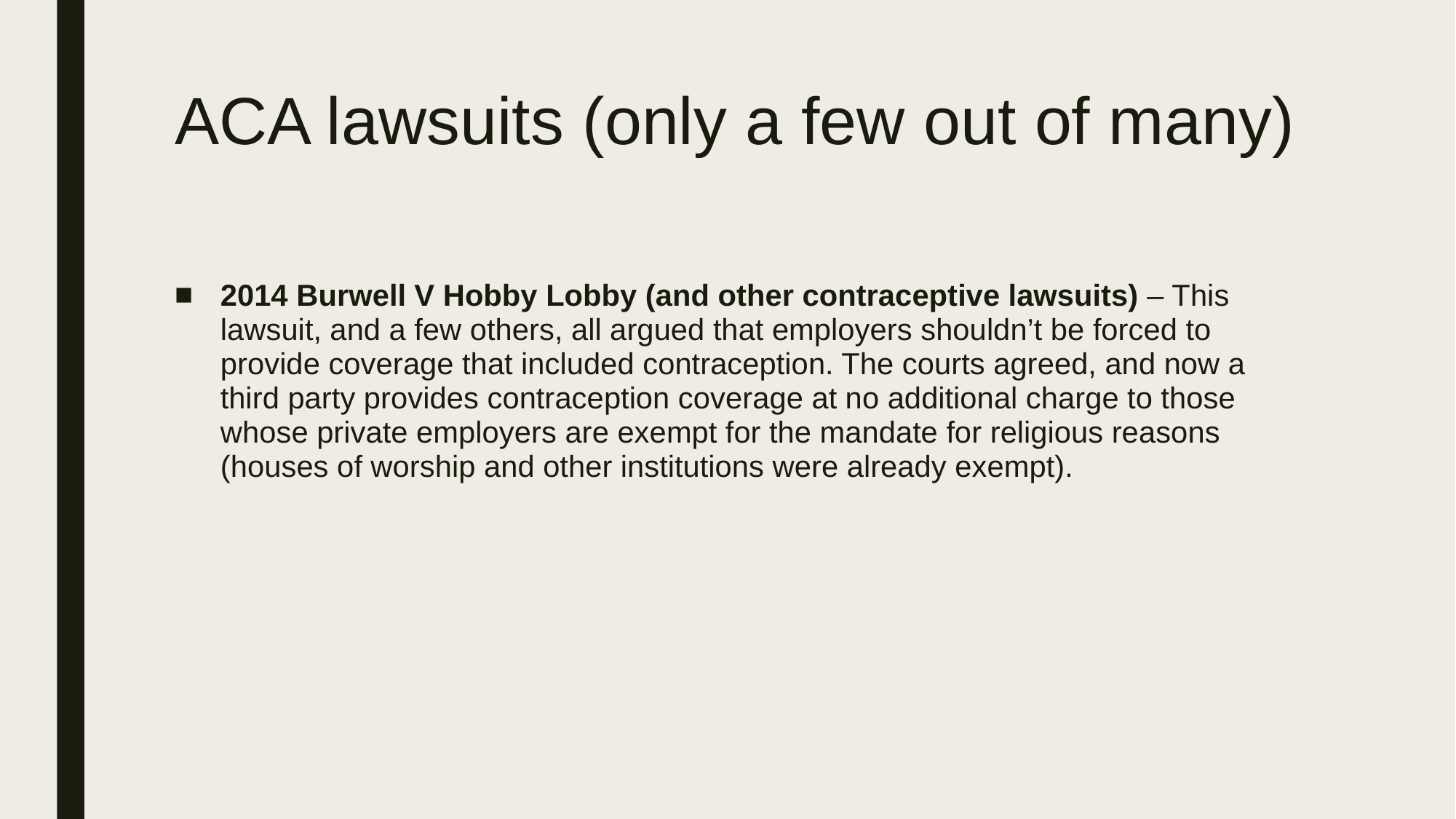

# ACA lawsuits (only a few out of many)
2014 Burwell V Hobby Lobby (and other contraceptive lawsuits) – This lawsuit, and a few others, all argued that employers shouldn’t be forced to provide coverage that included contraception. The courts agreed, and now a third party provides contraception coverage at no additional charge to those whose private employers are exempt for the mandate for religious reasons (houses of worship and other institutions were already exempt).